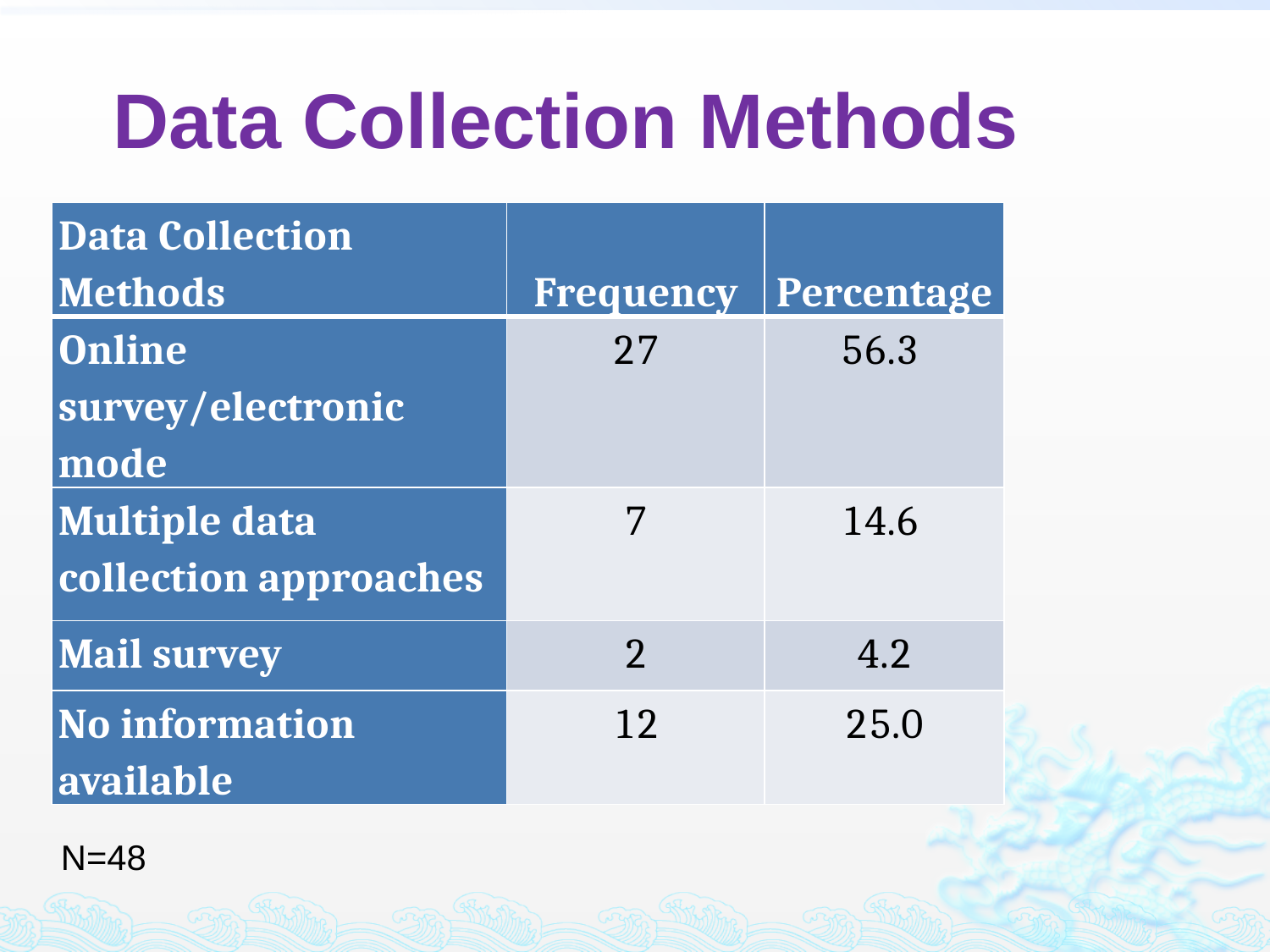

# Data Collection Methods
| Data Collection Methods | Frequency | Percentage |
| --- | --- | --- |
| Online survey/electronic mode | 27 | 56.3 |
| Multiple data collection approaches | 7 | 14.6 |
| Mail survey | 2 | 4.2 |
| No information available | 12 | 25.0 |
N=48